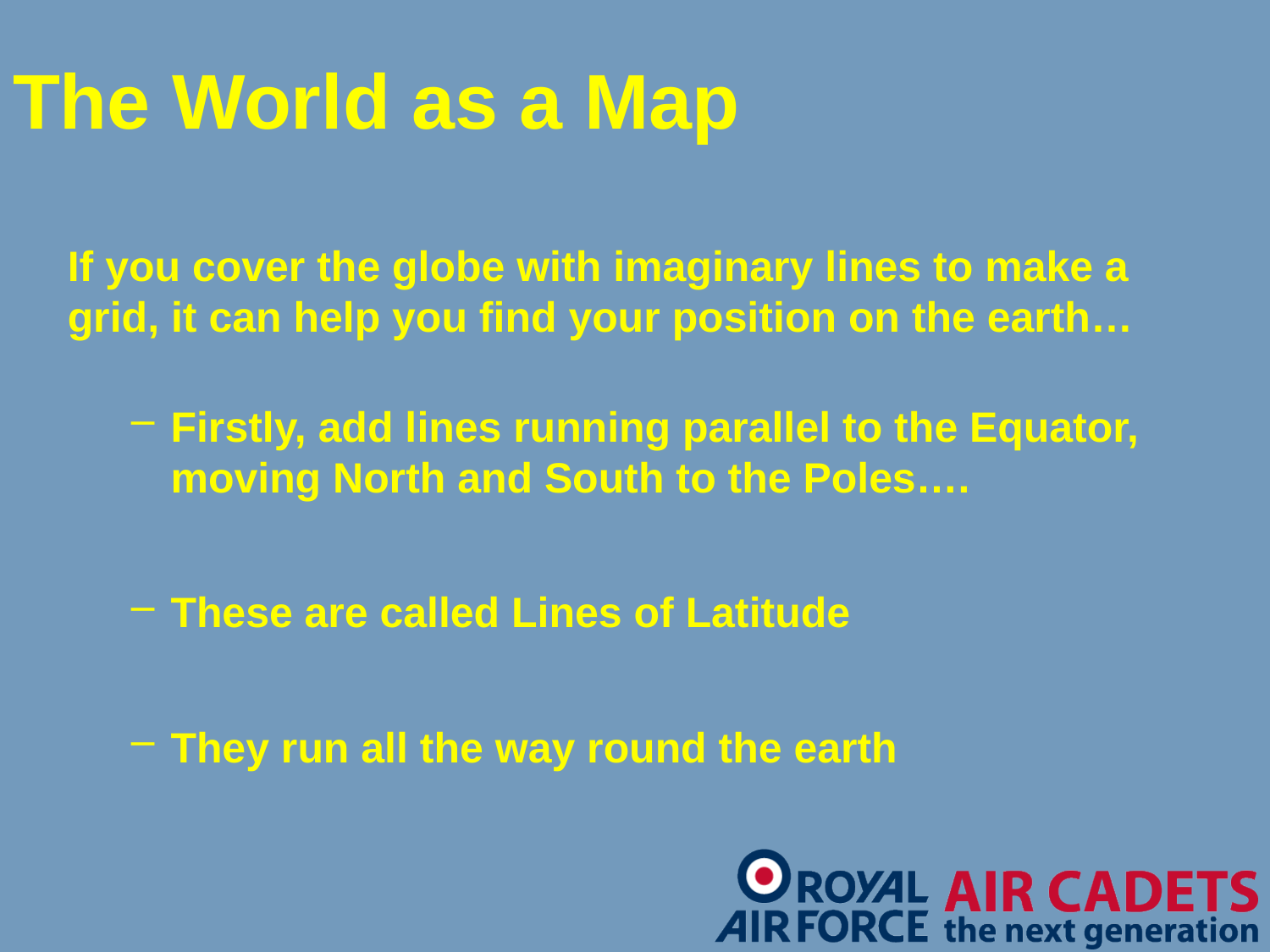

# The World as a Map
If you cover the globe with imaginary lines to make a grid, it can help you find your position on the earth…

Firstly, add lines running parallel to the Equator, moving North and South to the Poles….

These are called Lines of Latitude

They run all the way round the earth